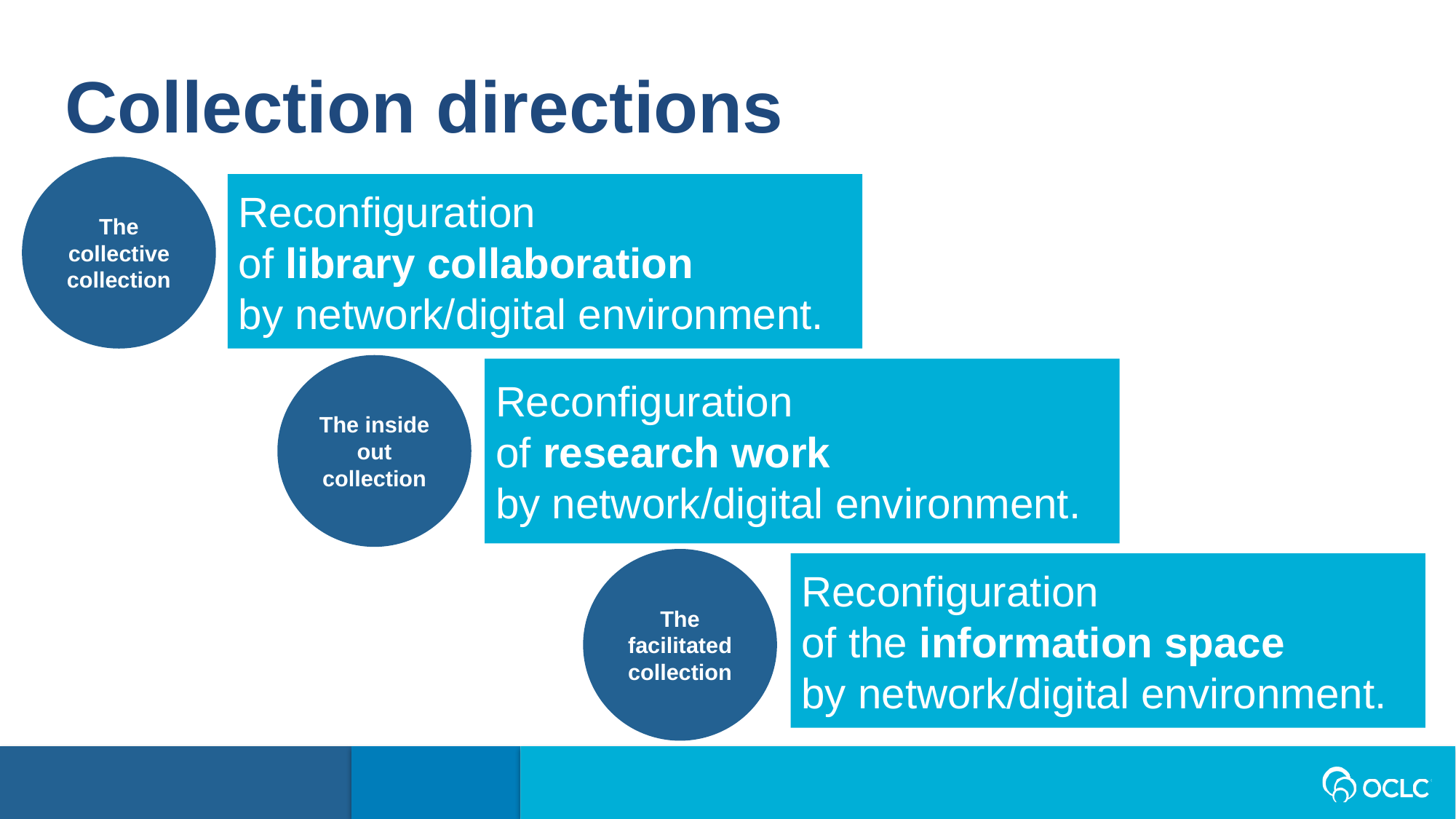

Collection directions
The collective collection
Reconfiguration
of library collaboration
by network/digital environment.
The inside out collection
Reconfiguration
of research work
by network/digital environment.
The facilitated collection
Reconfiguration
of the information space
by network/digital environment.